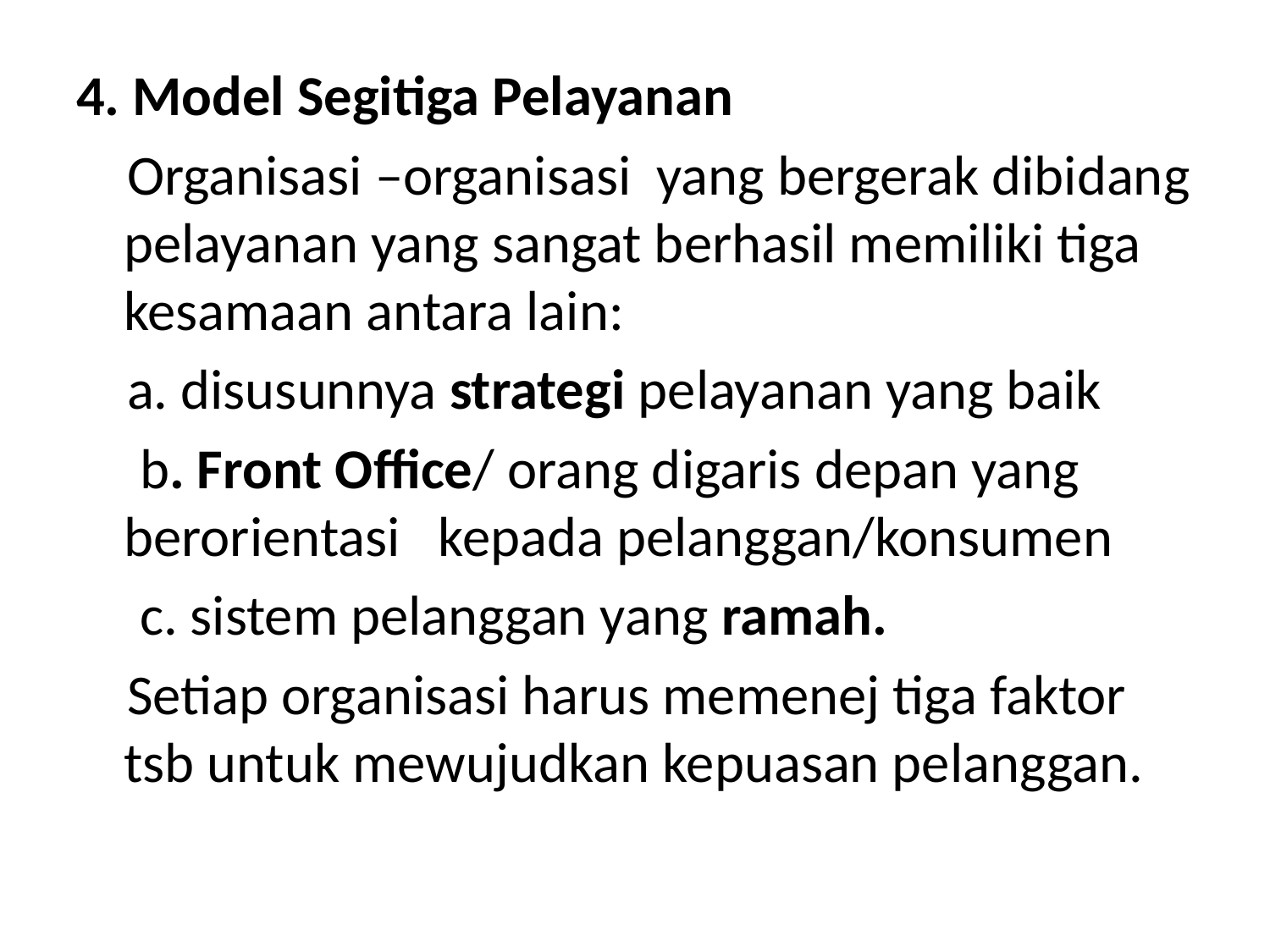

4. Model Segitiga Pelayanan
    Organisasi –organisasi  yang bergerak dibidang pelayanan yang sangat berhasil memiliki tiga kesamaan antara lain:
    a. disusunnya strategi pelayanan yang baik
     b. Front Office/ orang digaris depan yang    berorientasi   kepada pelanggan/konsumen
     c. sistem pelanggan yang ramah.
    Setiap organisasi harus memenej tiga faktor tsb untuk mewujudkan kepuasan pelanggan.